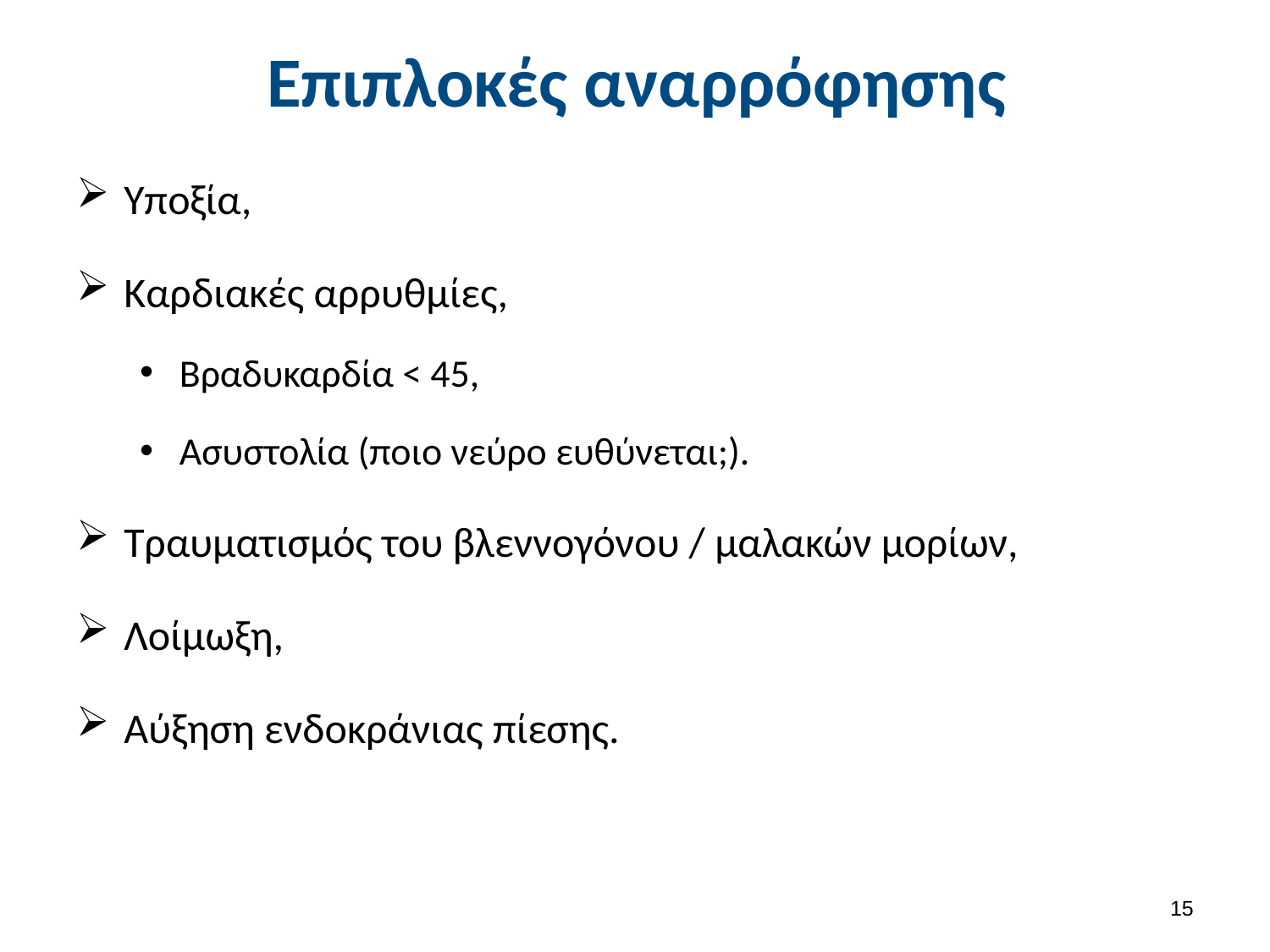

# Επιπλοκές αναρρόφησης
Υποξία,
Καρδιακές αρρυθμίες,
Βραδυκαρδία < 45,
Ασυστολία (ποιο νεύρο ευθύνεται;).
Τραυματισμός του βλεννογόνου / μαλακών μορίων,
Λοίμωξη,
Αύξηση ενδοκράνιας πίεσης.

15